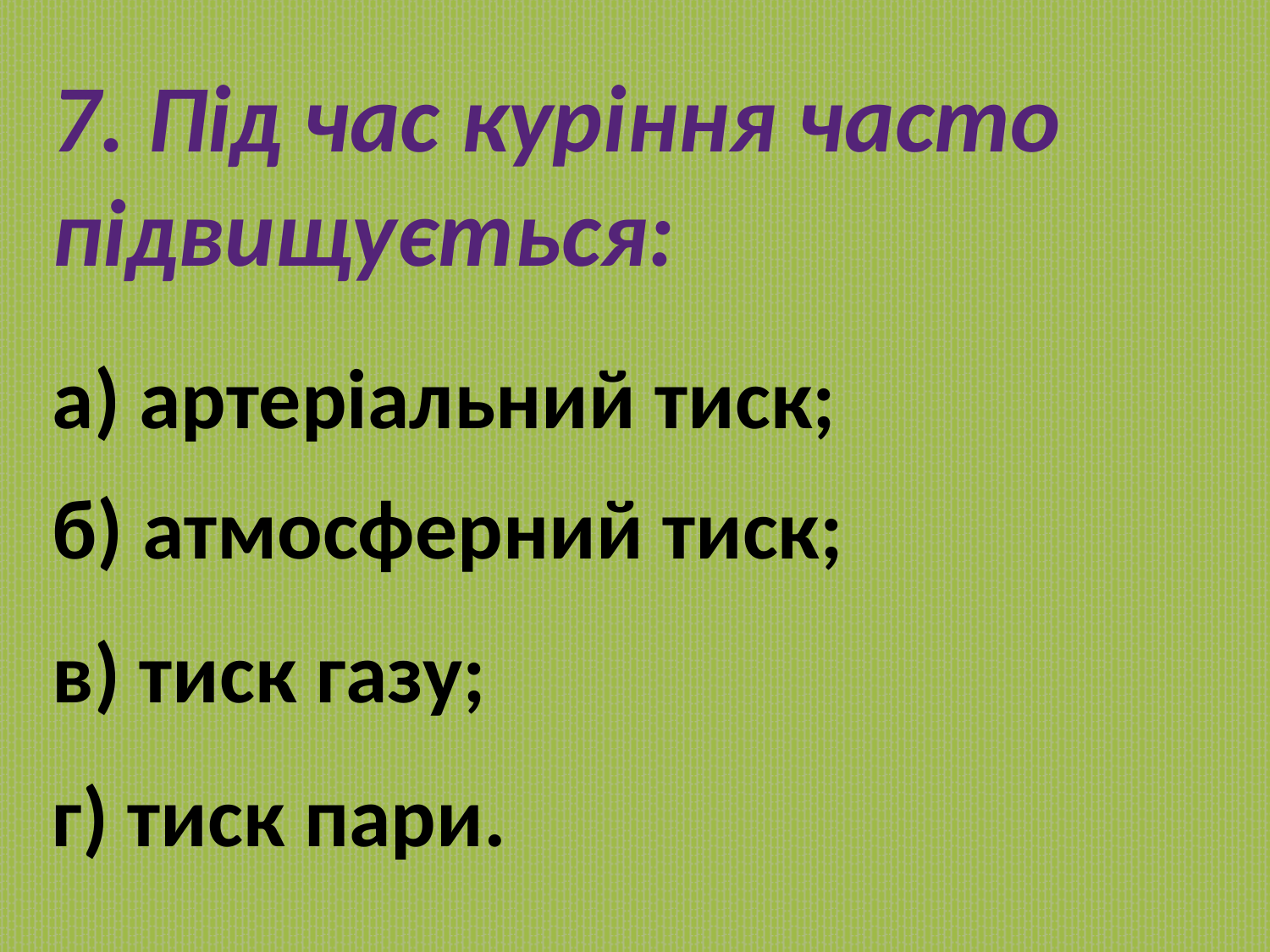

7. Під час куріння часто підвищується:
а) артеріальний тиск;
б) атмосферний тиск;

в) тиск газу;

г) тиск пари.